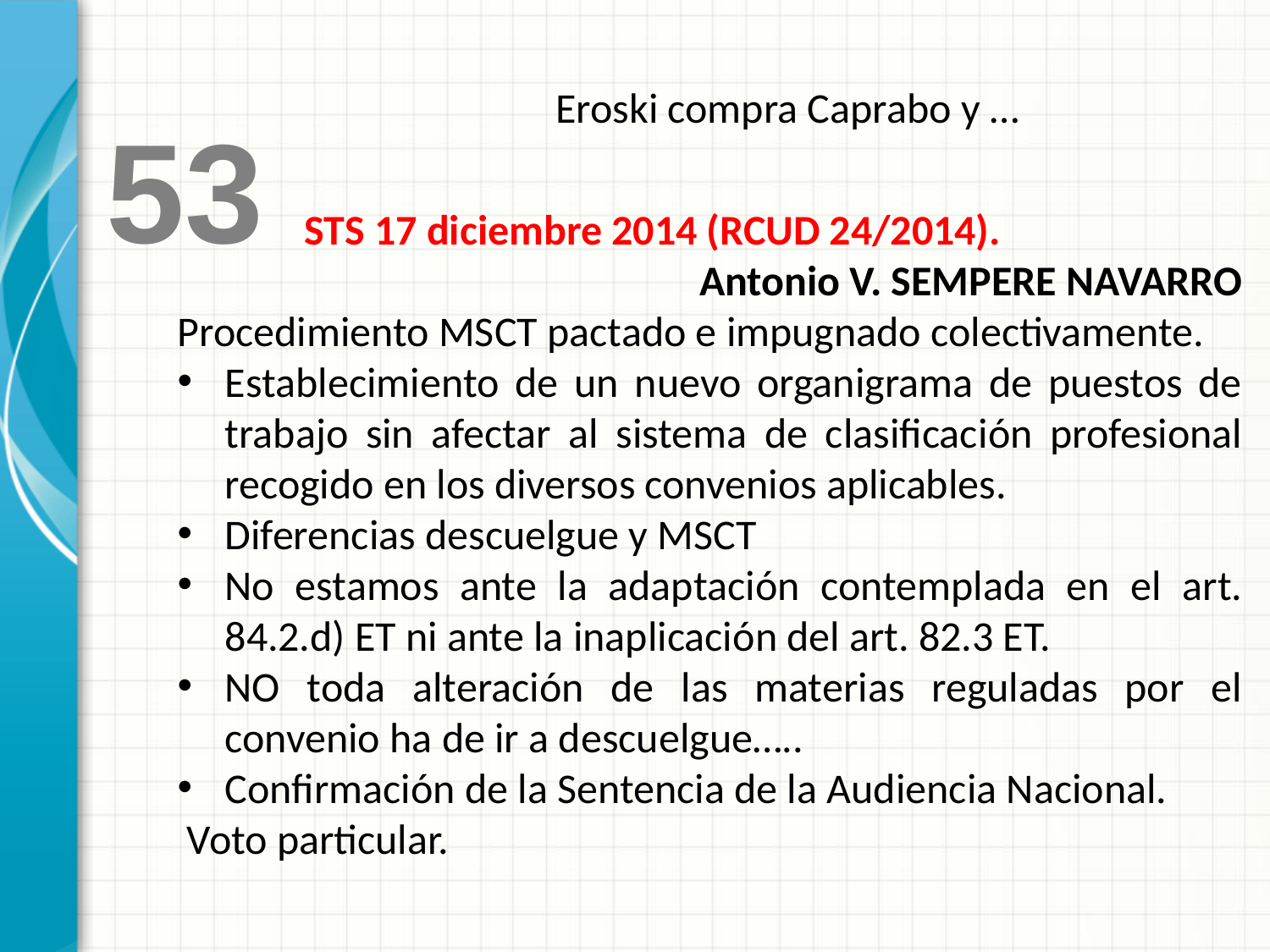

Eroski compra Caprabo y …
 53

	STS 17 diciembre 2014 (RCUD 24/2014).
Antonio V. SEMPERE NAVARRO
Procedimiento MSCT pactado e impugnado colectivamente.
Establecimiento de un nuevo organigrama de puestos de trabajo sin afectar al sistema de clasificación profesional recogido en los diversos convenios aplicables.
Diferencias descuelgue y MSCT
No estamos ante la adaptación contemplada en el art. 84.2.d) ET ni ante la inaplicación del art. 82.3 ET.
NO toda alteración de las materias reguladas por el convenio ha de ir a descuelgue…..
Confirmación de la Sentencia de la Audiencia Nacional.
 Voto particular.